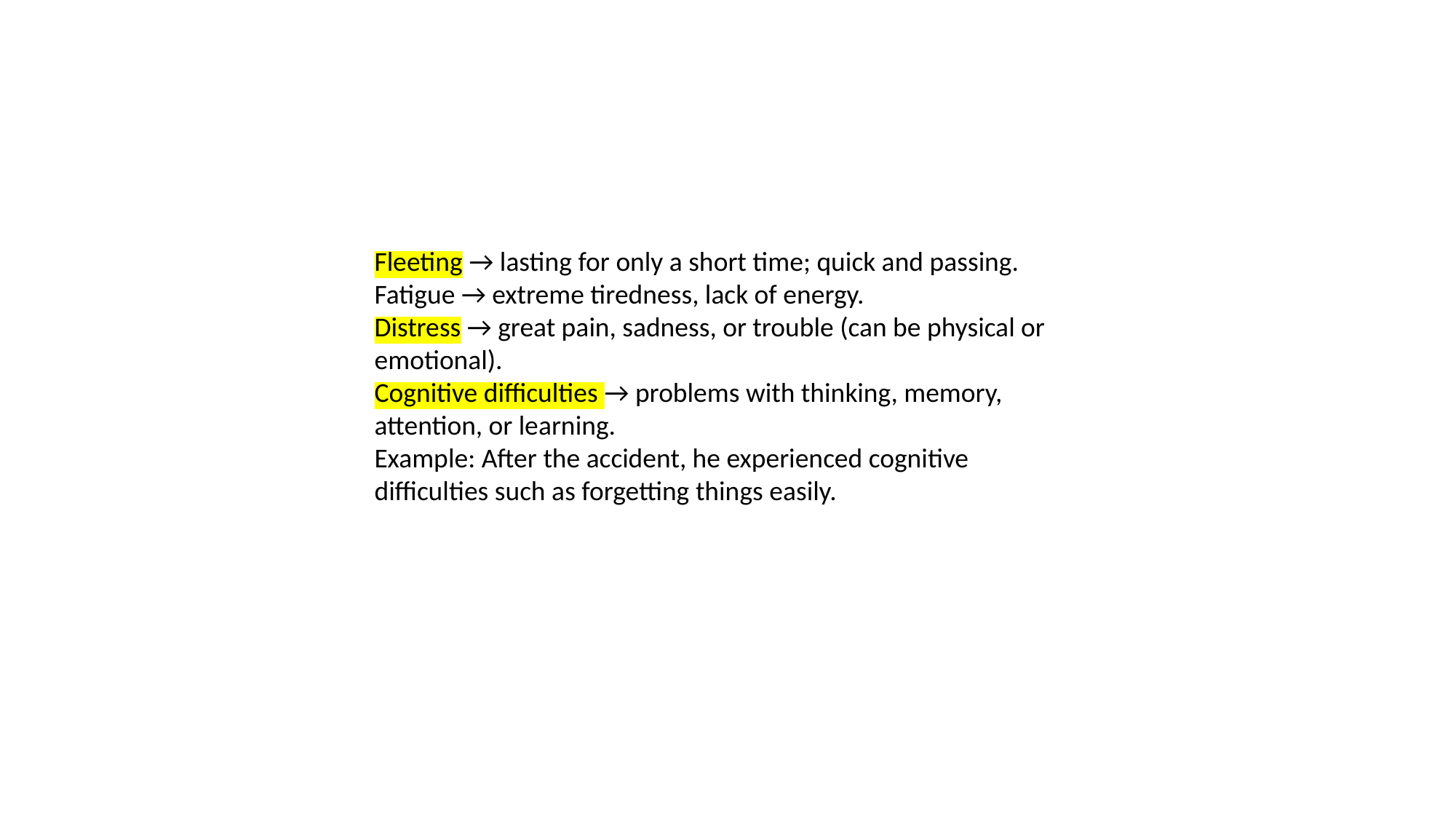

Fleeting → lasting for only a short time; quick and passing.
Fatigue → extreme tiredness, lack of energy.
Distress → great pain, sadness, or trouble (can be physical or emotional).
Cognitive difficulties → problems with thinking, memory, attention, or learning.
Example: After the accident, he experienced cognitive difficulties such as forgetting things easily.